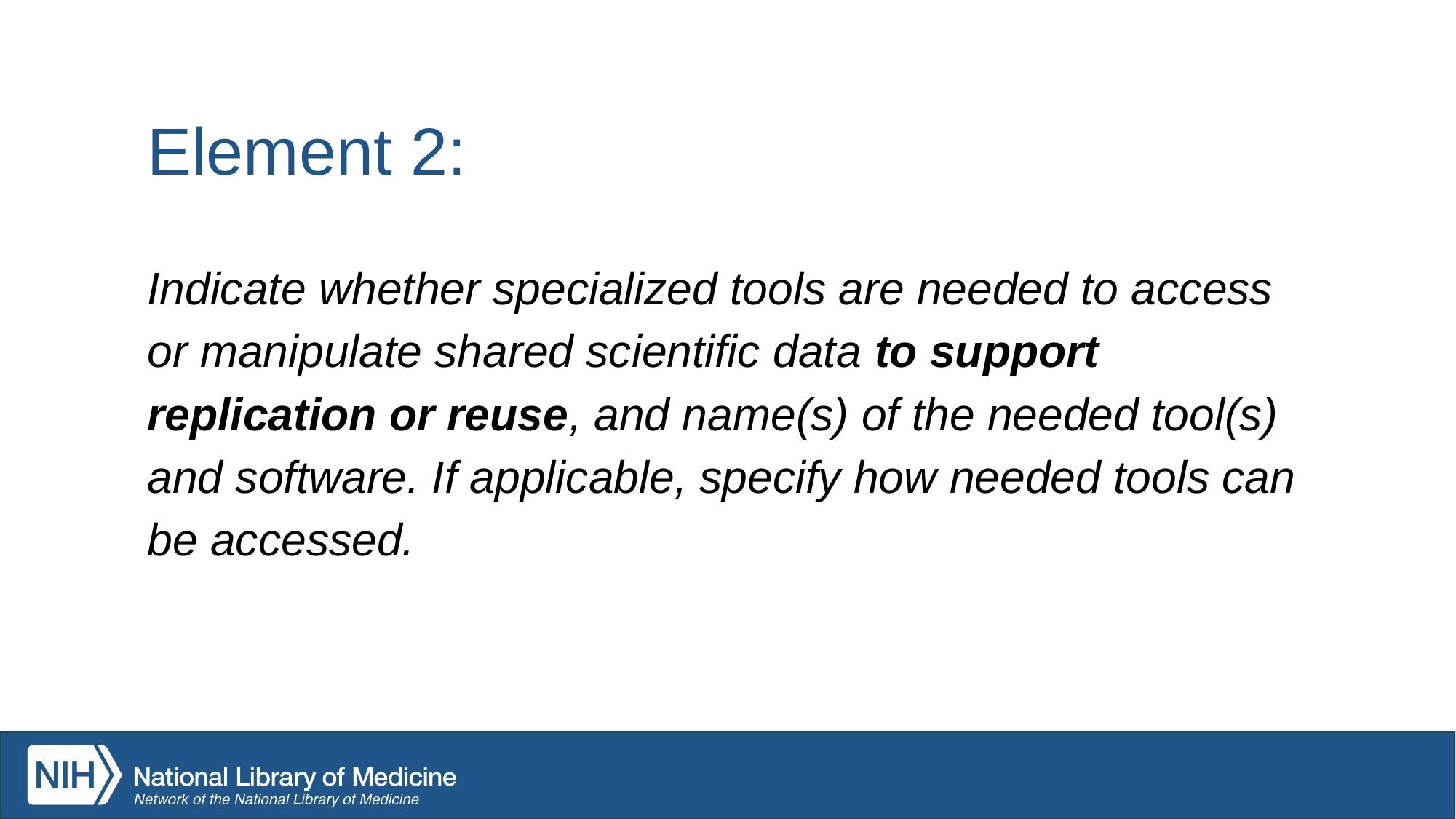

# Element 2:
Indicate whether specialized tools are needed to access or manipulate shared scientific data to support replication or reuse, and name(s) of the needed tool(s) and software. If applicable, specify how needed tools can be accessed.